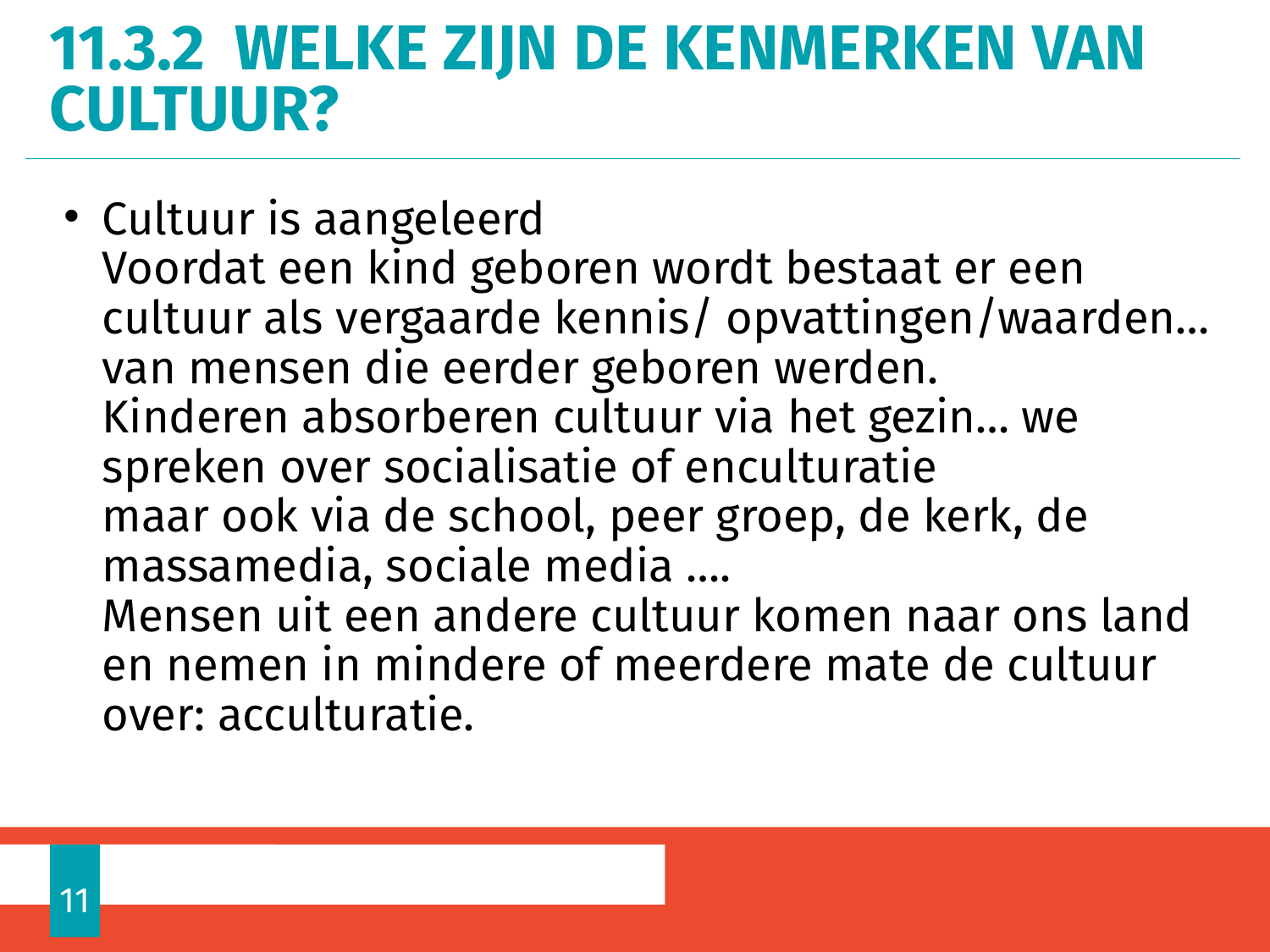

# 11.3.2  Welke zijn de kenmerken van cultuur?
Cultuur is aangeleerd
Voordat een kind geboren wordt bestaat er een cultuur als vergaarde kennis/ opvattingen/waarden… van mensen die eerder geboren werden.
Kinderen absorberen cultuur via het gezin… we spreken over socialisatie of enculturatie
maar ook via de school, peer groep, de kerk, de massamedia, sociale media ….
Mensen uit een andere cultuur komen naar ons land en nemen in mindere of meerdere mate de cultuur over: acculturatie.
11